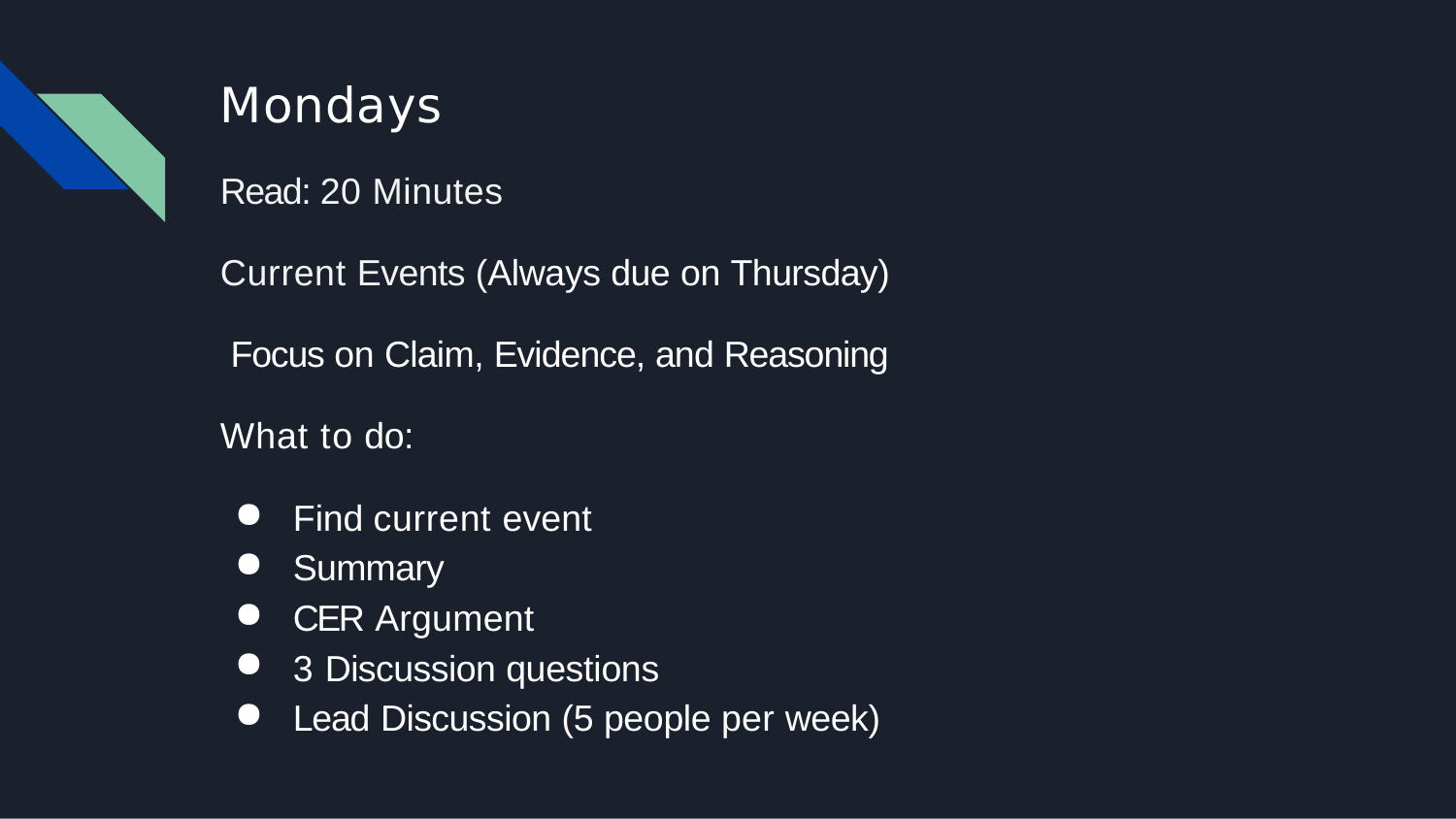

# Mondays
Read: 20 Minutes
Current Events (Always due on Thursday)  Focus on Claim, Evidence, and Reasoning  What to do:
Find current event
Summary
CER Argument
3 Discussion questions
Lead Discussion (5 people per week)